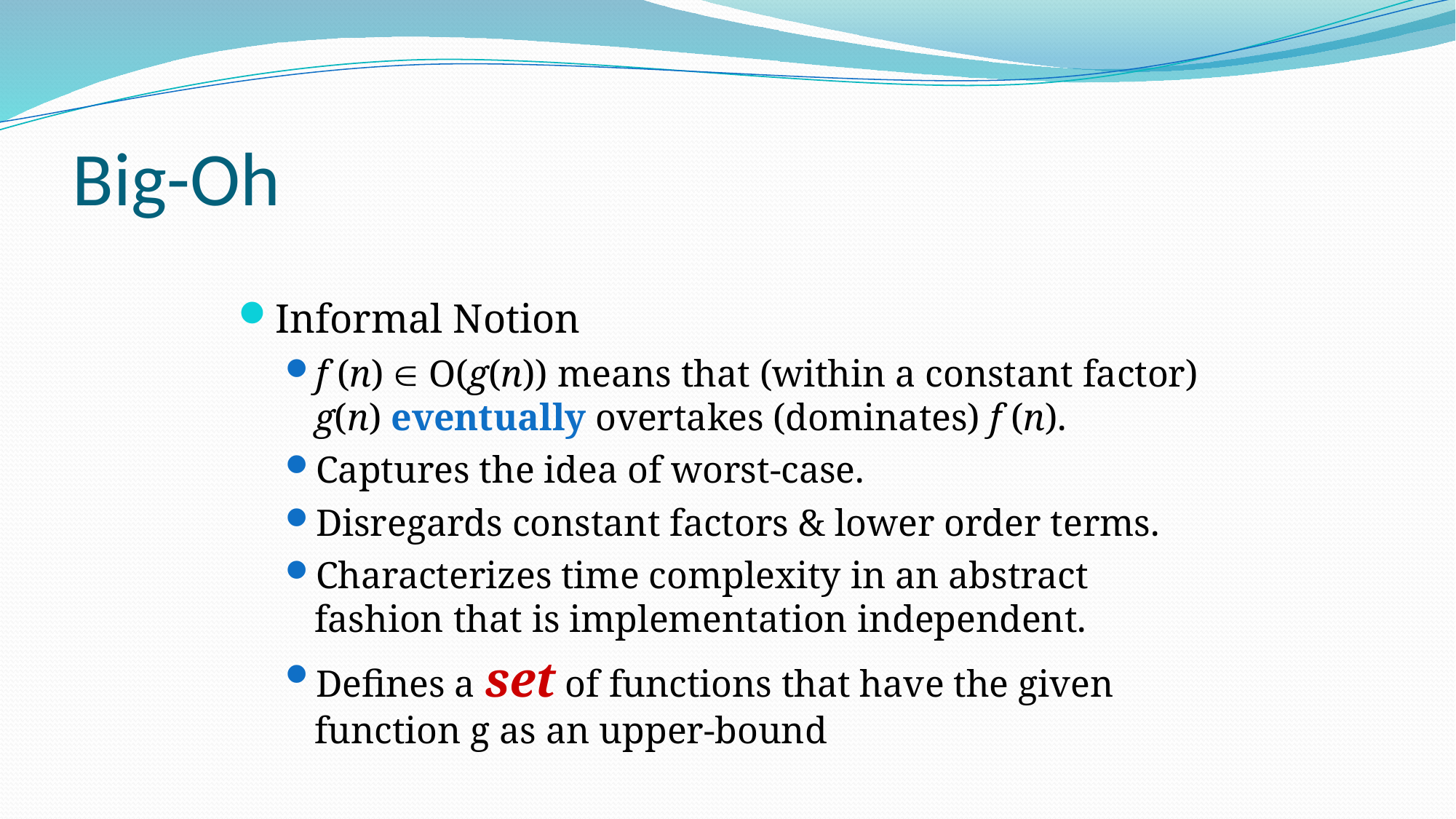

# Big-Oh
Informal Notion
f (n) ∈ O(g(n)) means that (within a constant factor) g(n) eventually overtakes (dominates) f (n).
Captures the idea of worst-case.
Disregards constant factors & lower order terms.
Characterizes time complexity in an abstract fashion that is implementation independent.
Defines a set of functions that have the given function g as an upper-bound